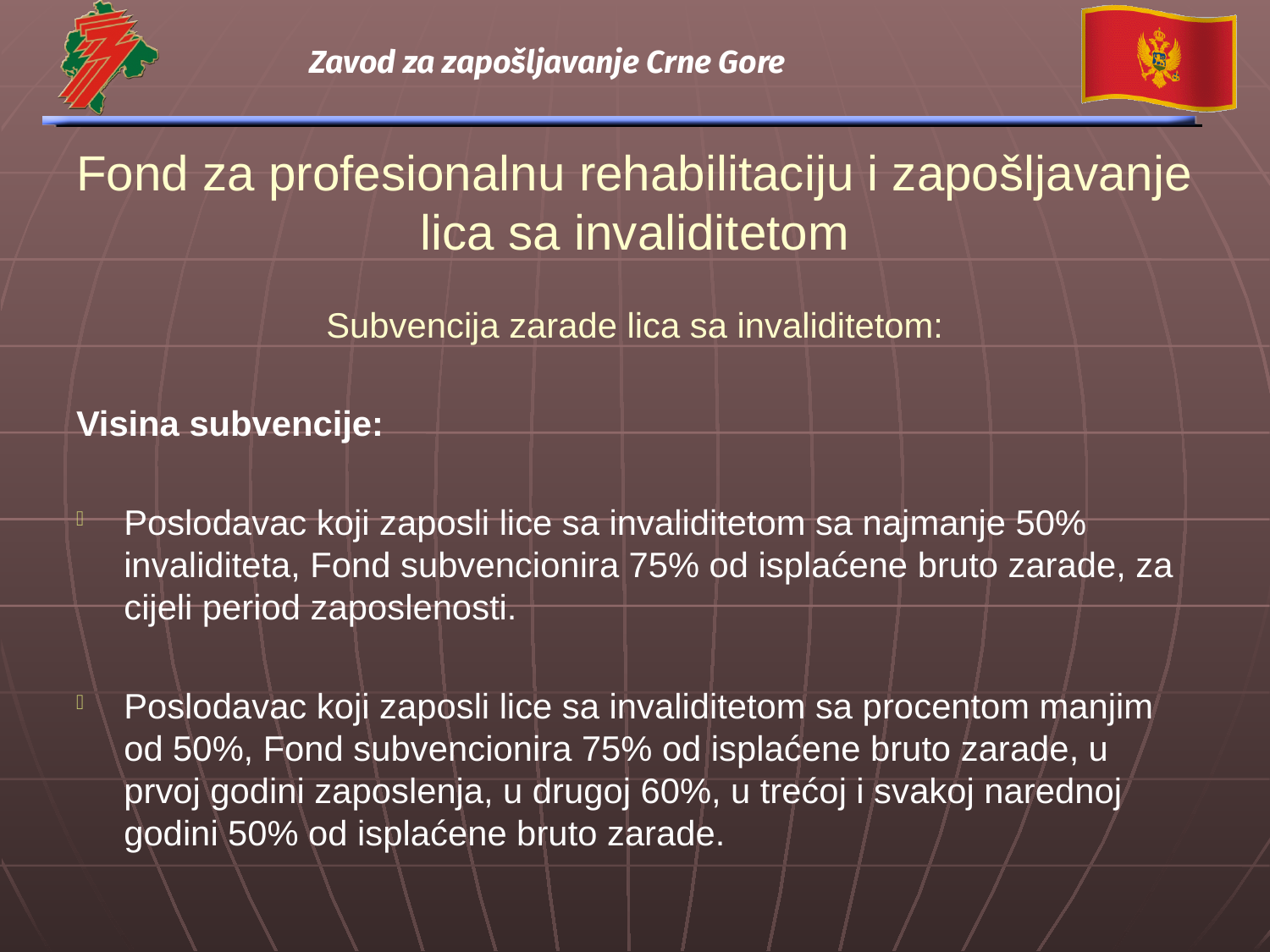

# Fond za profesionalnu rehabilitaciju i zapošljavanje lica sa invaliditetom
Subvencija zarade lica sa invaliditetom:

Visina subvencije:

Poslodavac koji zaposli lice sa invaliditetom sa najmanje 50% invaliditeta, Fond subvencionira 75% od isplaćene bruto zarade, za cijeli period zaposlenosti.

Poslodavac koji zaposli lice sa invaliditetom sa procentom manjim od 50%, Fond subvencionira 75% od isplaćene bruto zarade, u prvoj godini zaposlenja, u drugoj 60%, u trećoj i svakoj narednoj godini 50% od isplaćene bruto zarade.